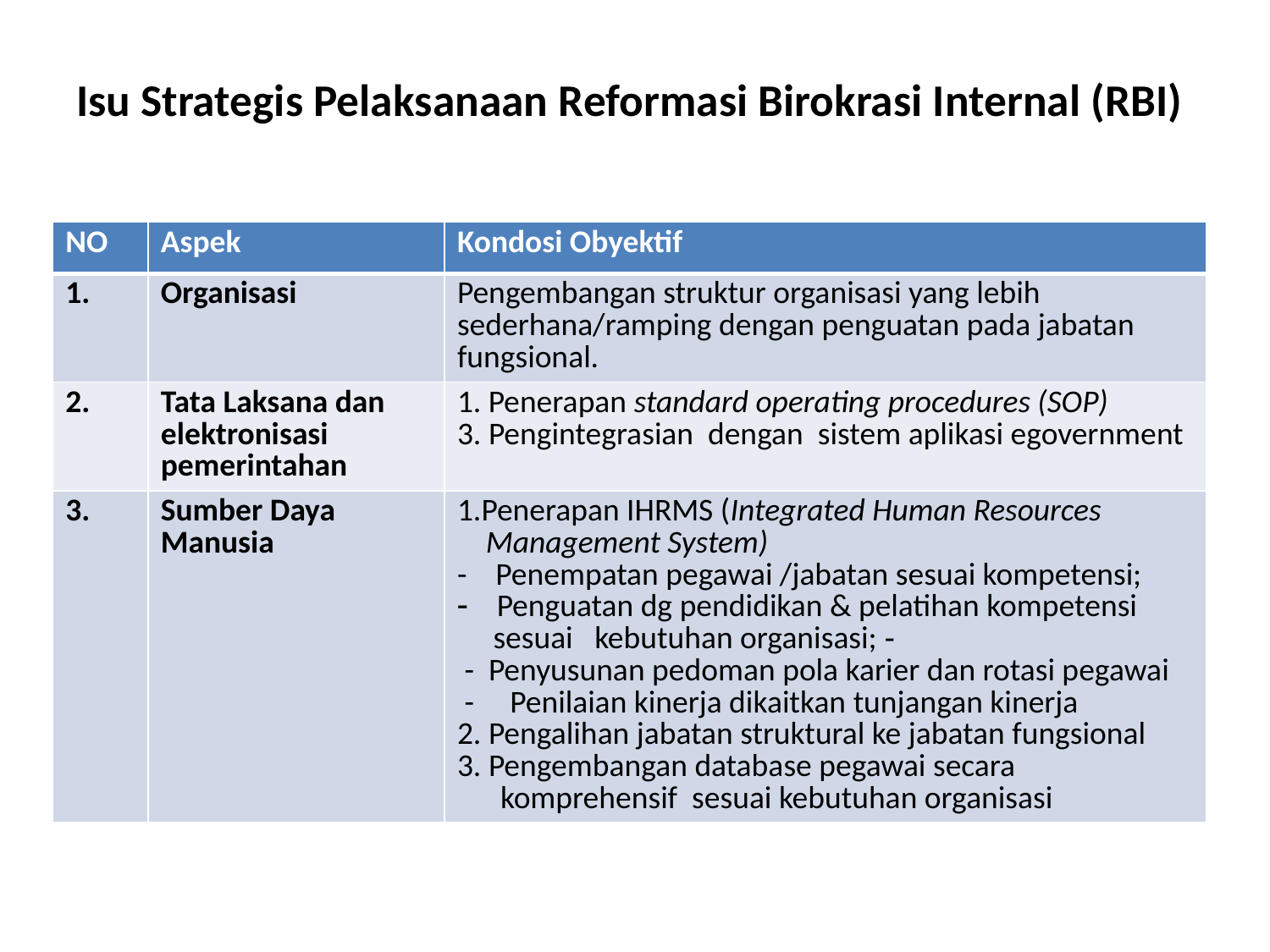

# Isu Strategis Pelaksanaan Reformasi Birokrasi Internal (RBI)
| NO | Aspek | Kondosi Obyektif |
| --- | --- | --- |
| 1. | Organisasi | Pengembangan struktur organisasi yang lebih sederhana/ramping dengan penguatan pada jabatan fungsional. |
| 2. | Tata Laksana dan elektronisasi pemerintahan | 1. Penerapan standard operating procedures (SOP) 3. Pengintegrasian dengan sistem aplikasi egovernment |
| 3. | Sumber Daya Manusia | 1.Penerapan IHRMS (Integrated Human Resources Management System) - Penempatan pegawai /jabatan sesuai kompetensi; Penguatan dg pendidikan & pelatihan kompetensi sesuai kebutuhan organisasi; ‐ - Penyusunan pedoman pola karier dan rotasi pegawai - Penilaian kinerja dikaitkan tunjangan kinerja 2. Pengalihan jabatan struktural ke jabatan fungsional 3. Pengembangan database pegawai secara komprehensif sesuai kebutuhan organisasi |